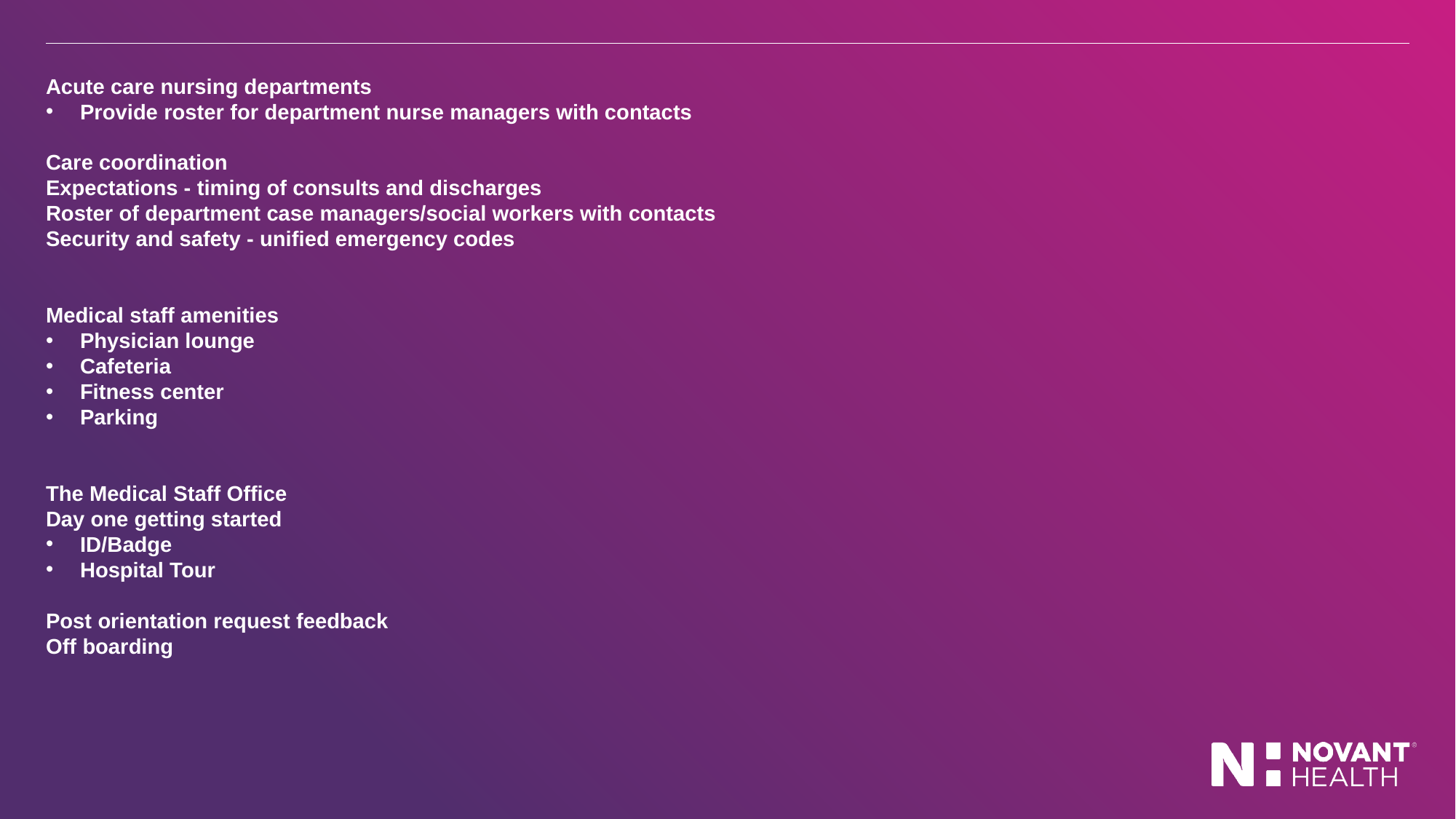

Acute care nursing departments
Provide roster for department nurse managers with contacts
Care coordination
Expectations - timing of consults and discharges
Roster of department case managers/social workers with contacts
Security and safety - unified emergency codes

Medical staff amenities
Physician lounge
Cafeteria
Fitness center
Parking

The Medical Staff Office
Day one getting started
ID/Badge
Hospital Tour
Post orientation request feedback
Off boarding